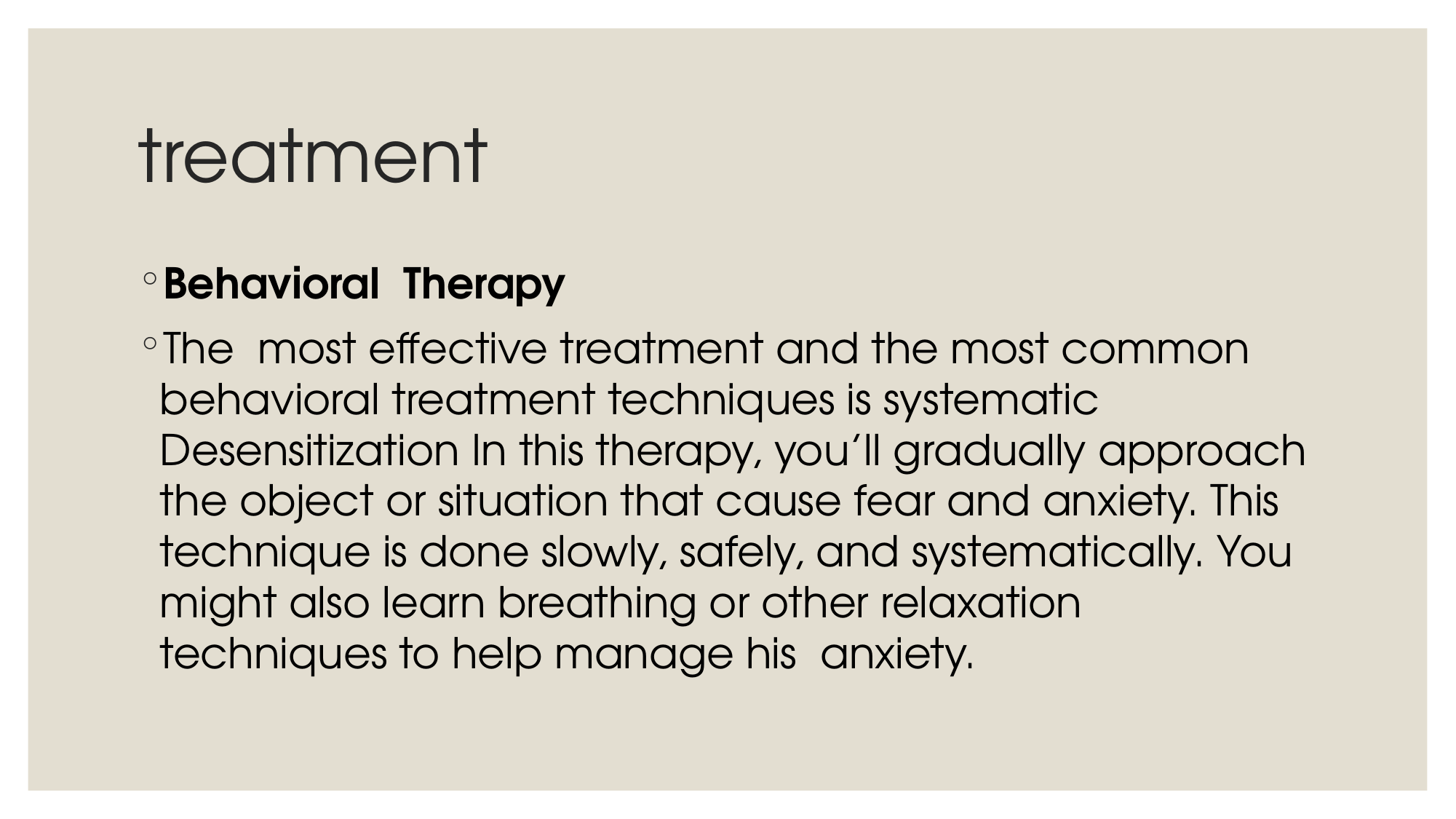

# treatment
Behavioral  Therapy
The  most effective treatment and the most common behavioral treatment techniques is systematic Desensitization In this therapy, you’ll gradually approach the object or situation that cause fear and anxiety. This technique is done slowly, safely, and systematically. You might also learn breathing or other relaxation techniques to help manage his  anxiety.